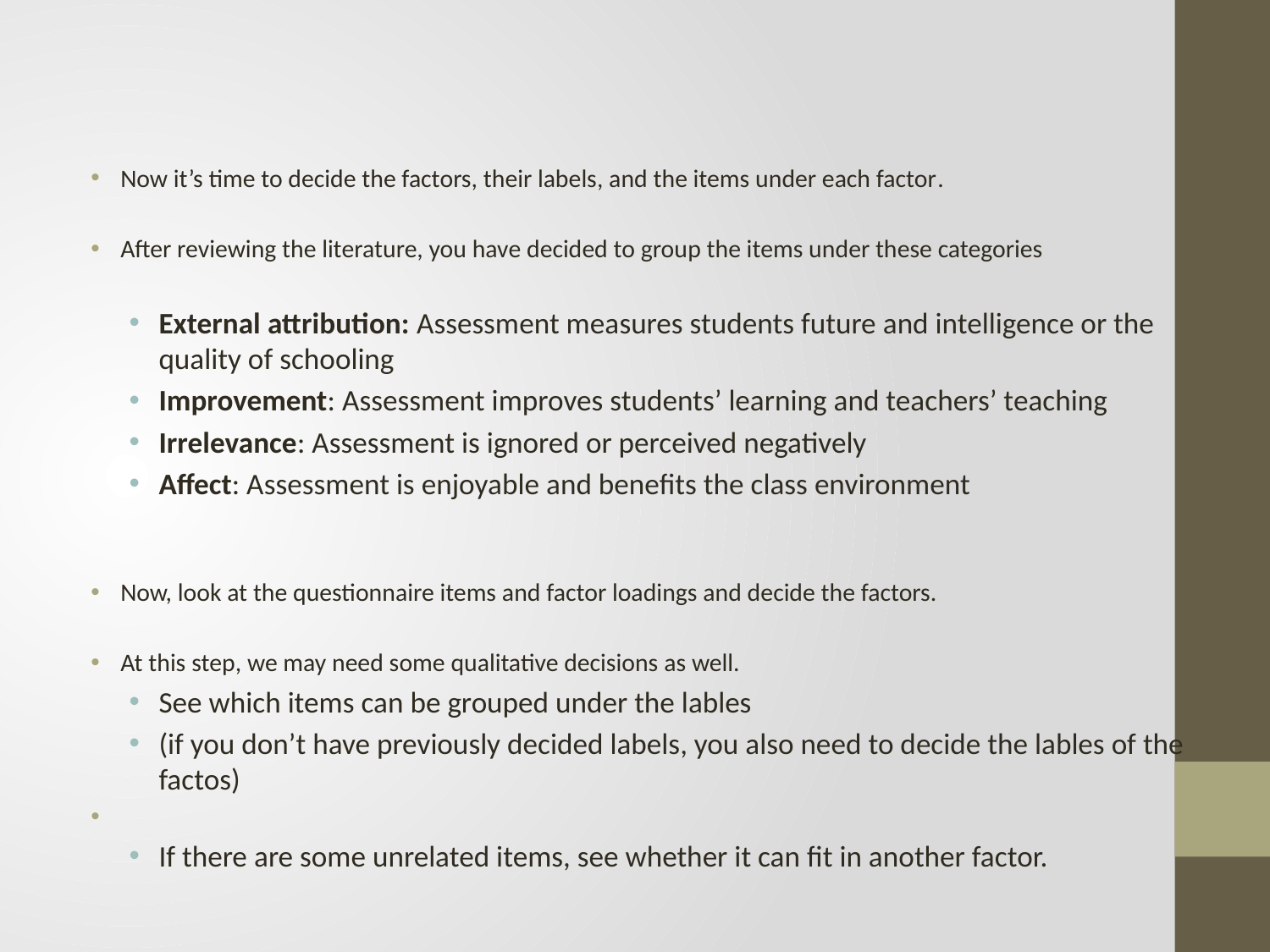

#
Now it’s time to decide the factors, their labels, and the items under each factor.

After reviewing the literature, you have decided to group the items under these categories

External attribution: Assessment measures students future and intelligence or the quality of schooling
Improvement: Assessment improves students’ learning and teachers’ teaching
Irrelevance: Assessment is ignored or perceived negatively
Affect: Assessment is enjoyable and benefits the class environment

Now, look at the questionnaire items and factor loadings and decide the factors.

At this step, we may need some qualitative decisions as well.
See which items can be grouped under the lables
(if you don’t have previously decided labels, you also need to decide the lables of the factos)

If there are some unrelated items, see whether it can fit in another factor.